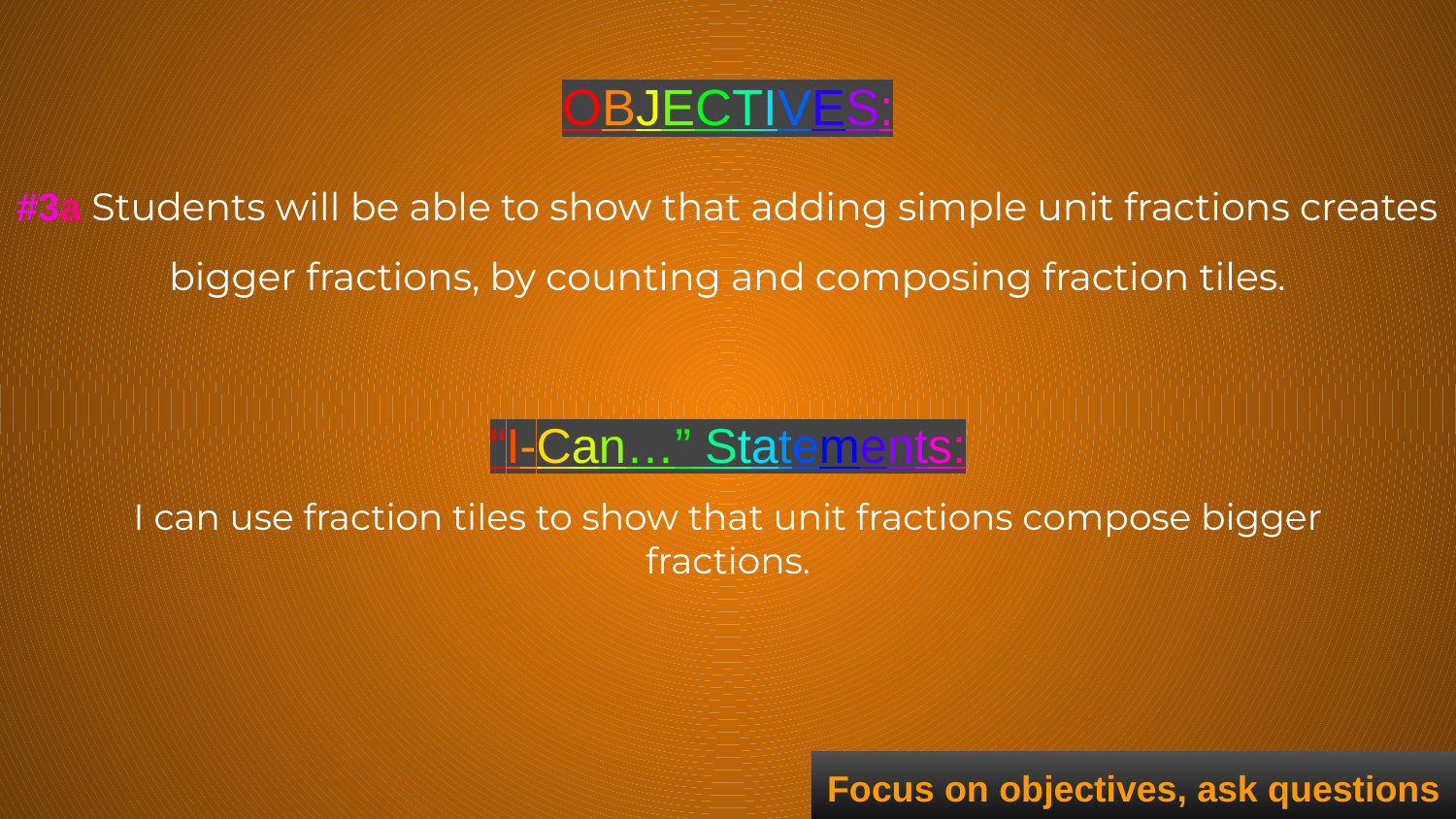

OBJECTIVES:
#3a Students will be able to show that adding simple unit fractions creates bigger fractions, by counting and composing fraction tiles.
“I-Can…” Statements:
I can use fraction tiles to show that unit fractions compose bigger fractions.
Focus on objectives, ask questions